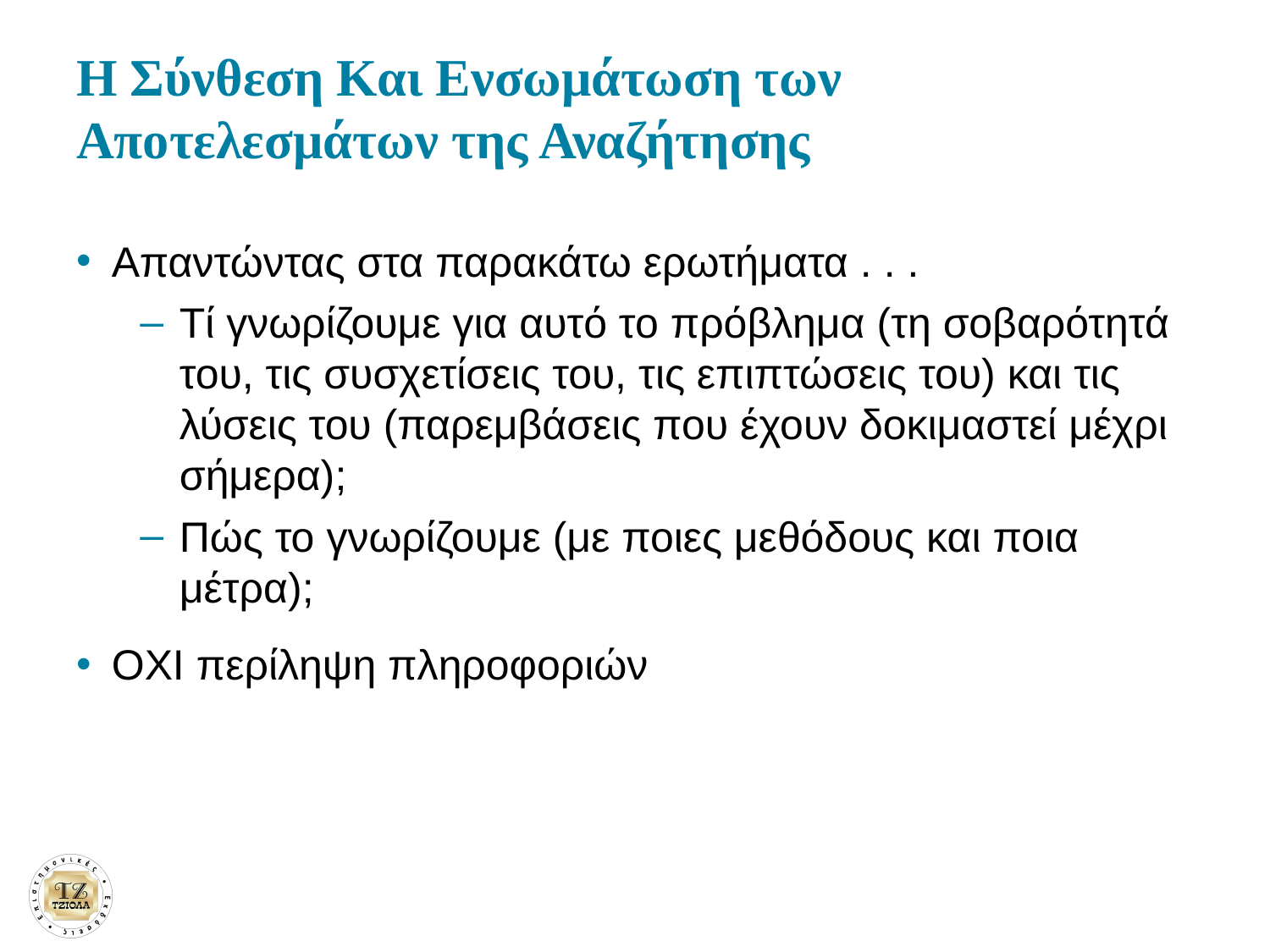

# Η Σύνθεση Και Ενσωμάτωση των Αποτελεσμάτων της Αναζήτησης
Απαντώντας στα παρακάτω ερωτήματα . . .
Τί γνωρίζουμε για αυτό το πρόβλημα (τη σοβαρότητά του, τις συσχετίσεις του, τις επιπτώσεις του) και τις λύσεις του (παρεμβάσεις που έχουν δοκιμαστεί μέχρι σήμερα);
Πώς το γνωρίζουμε (με ποιες μεθόδους και ποια μέτρα);
ΟΧΙ περίληψη πληροφοριών